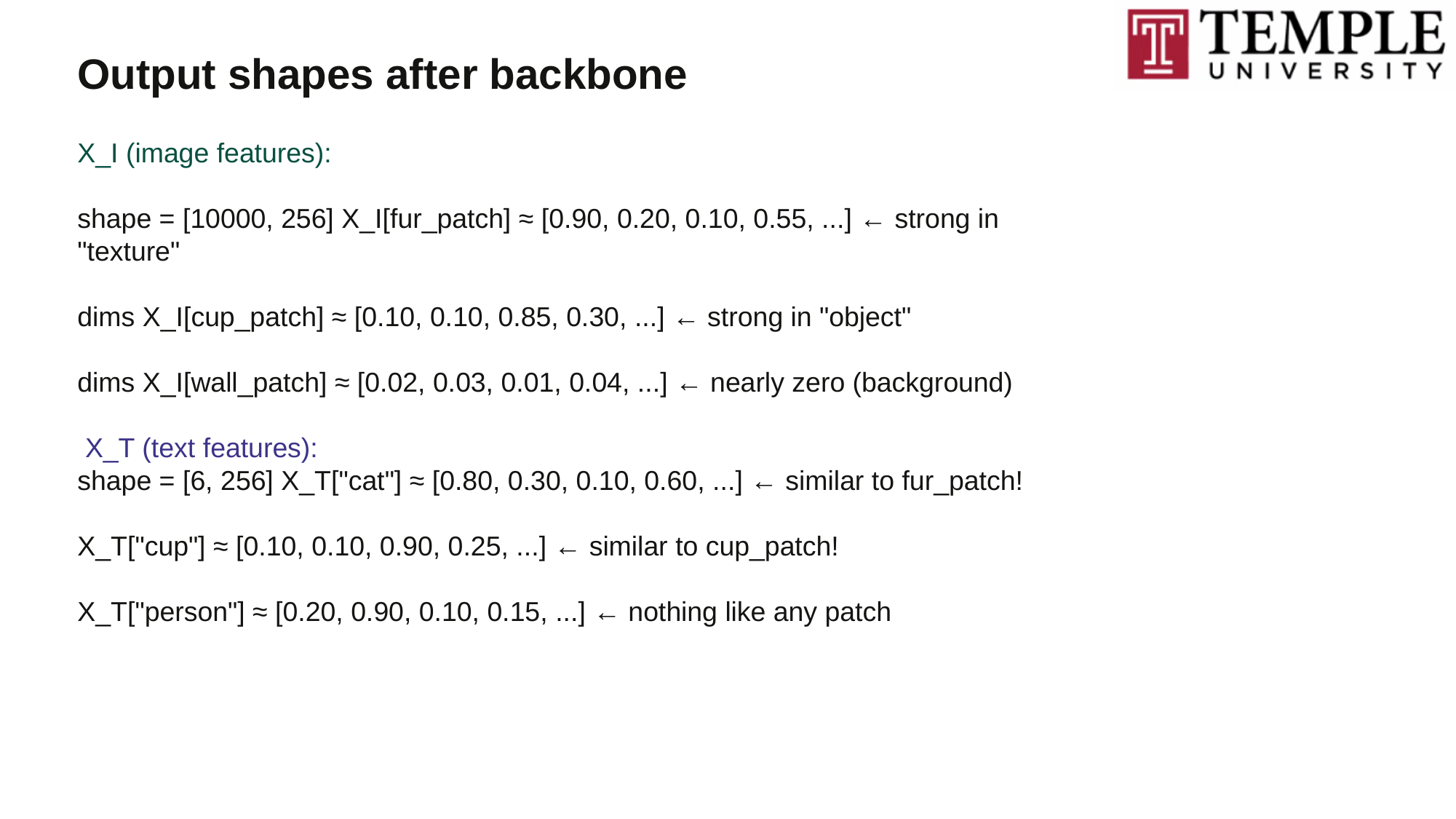

Output shapes after backbone

X_I (image features):

shape = [10000, 256] X_I[fur_patch] ≈ [0.90, 0.20, 0.10, 0.55, ...] ← strong in "texture"

dims X_I[cup_patch] ≈ [0.10, 0.10, 0.85, 0.30, ...] ← strong in "object"

dims X_I[wall_patch] ≈ [0.02, 0.03, 0.01, 0.04, ...] ← nearly zero (background)

 X_T (text features):
shape = [6, 256] X_T["cat"] ≈ [0.80, 0.30, 0.10, 0.60, ...] ← similar to fur_patch!

X_T["cup"] ≈ [0.10, 0.10, 0.90, 0.25, ...] ← similar to cup_patch!

X_T["person"] ≈ [0.20, 0.90, 0.10, 0.15, ...] ← nothing like any patch